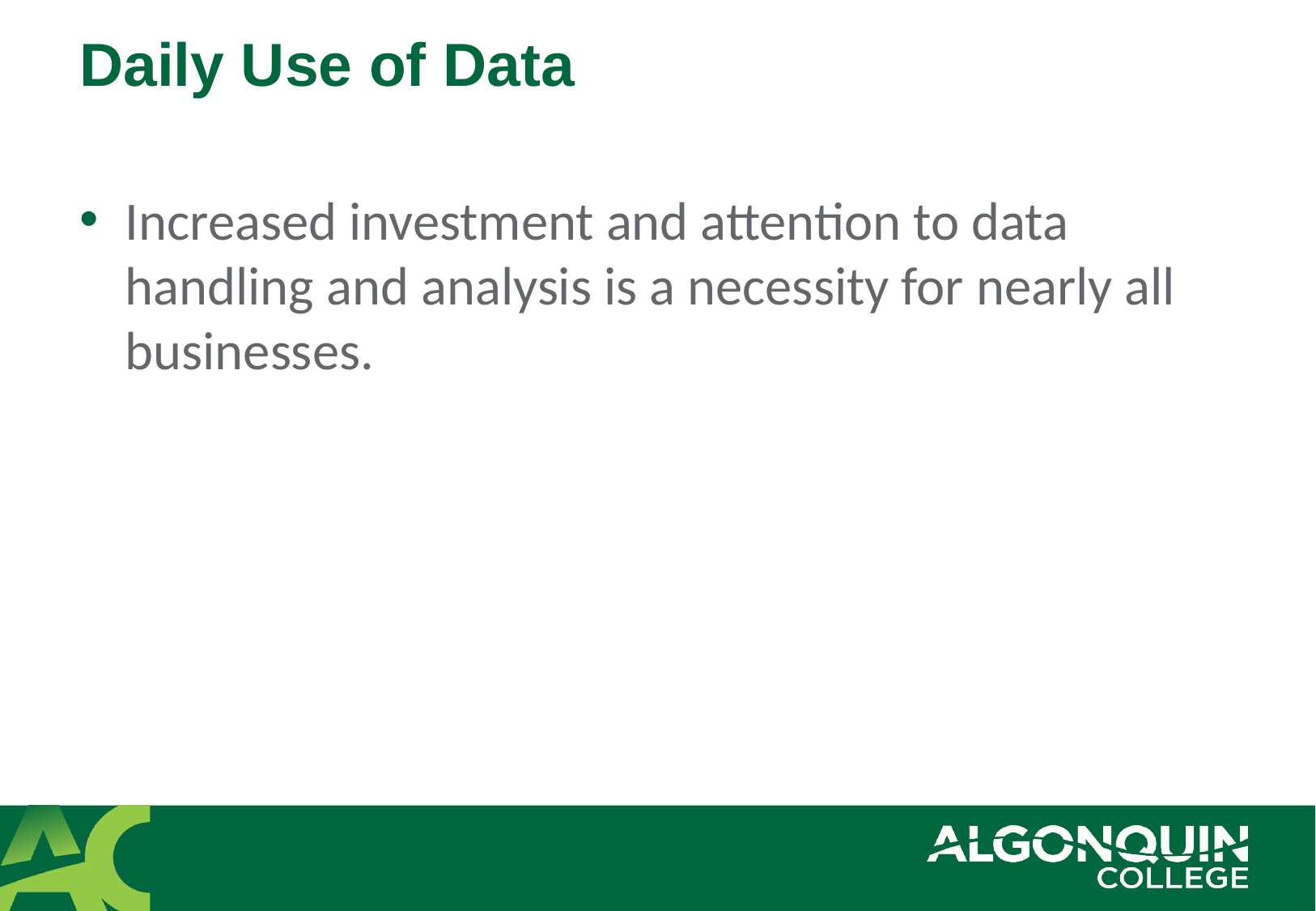

# Daily Use of Data
Increased investment and attention to data handling and analysis is a necessity for nearly all businesses.